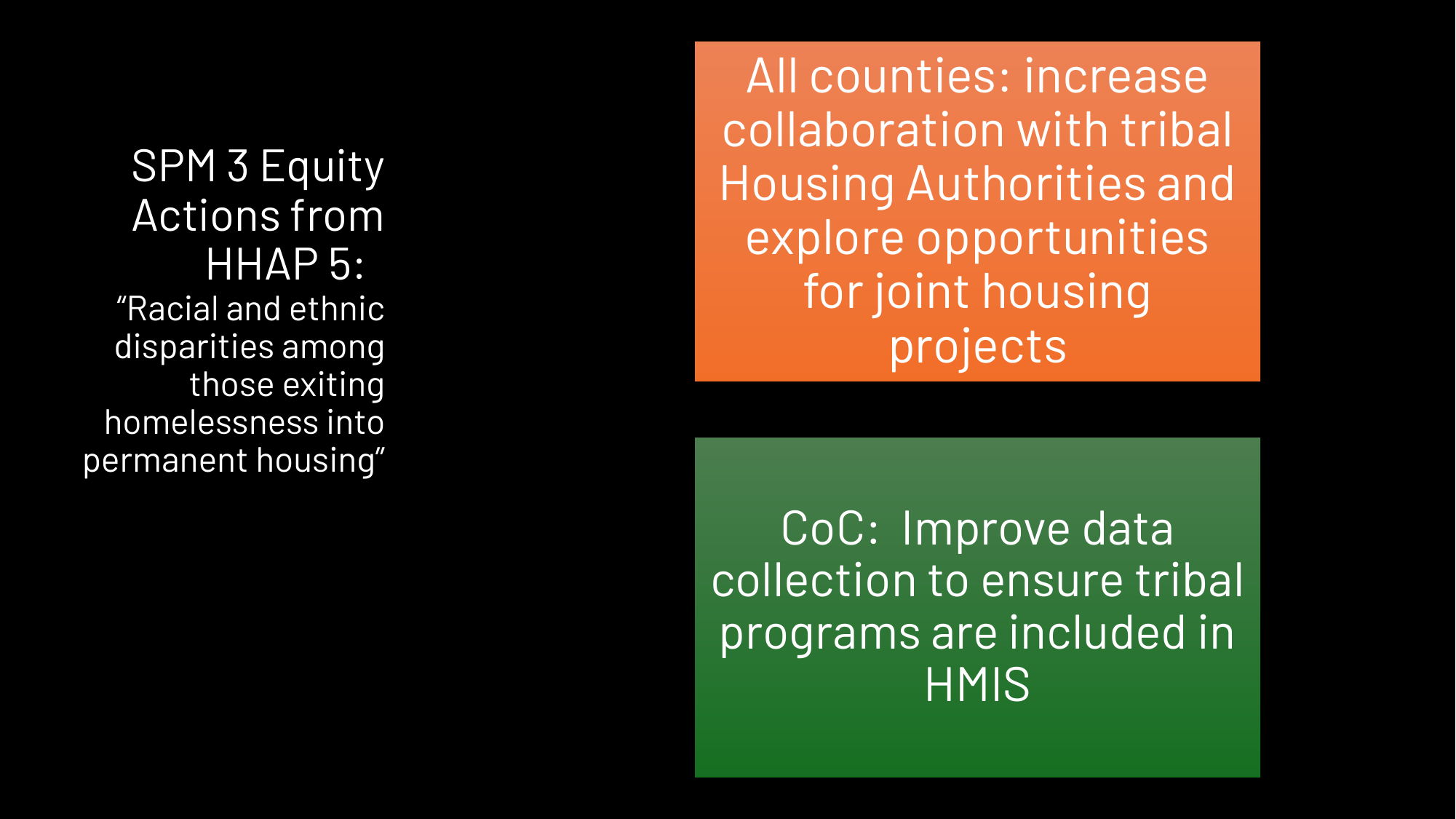

All counties: increase collaboration with tribal Housing Authorities and explore opportunities for joint housing projects
CoC:  Improve data collection to ensure tribal programs are included in HMIS
# SPM 3 Equity Actions from HHAP 5: “Racial and ethnic disparities among those exiting homelessness into permanent housing”